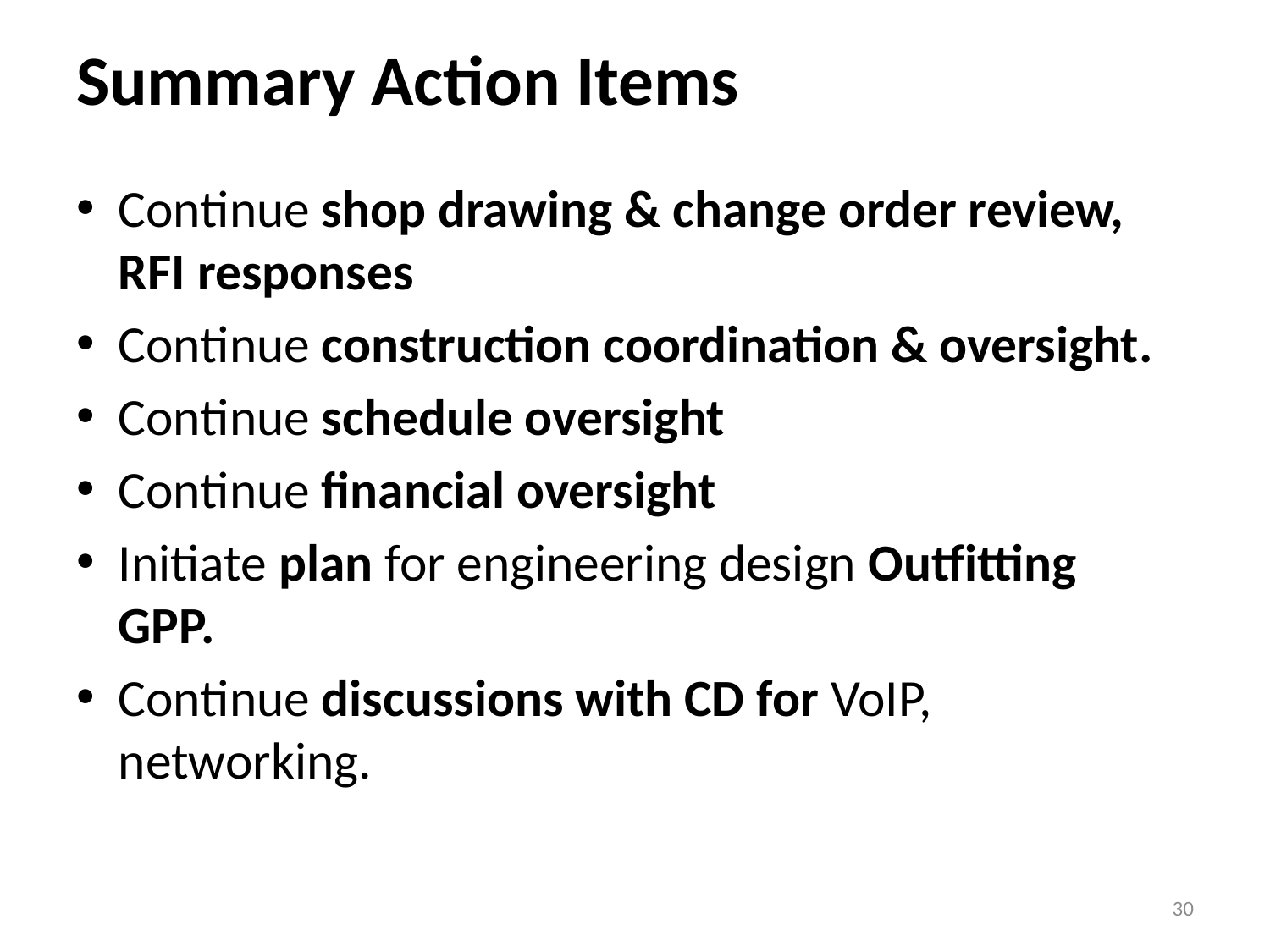

# Summary Action Items
Continue shop drawing & change order review, RFI responses
Continue construction coordination & oversight.
Continue schedule oversight
Continue financial oversight
Initiate plan for engineering design Outfitting GPP.
Continue discussions with CD for VoIP, networking.

30